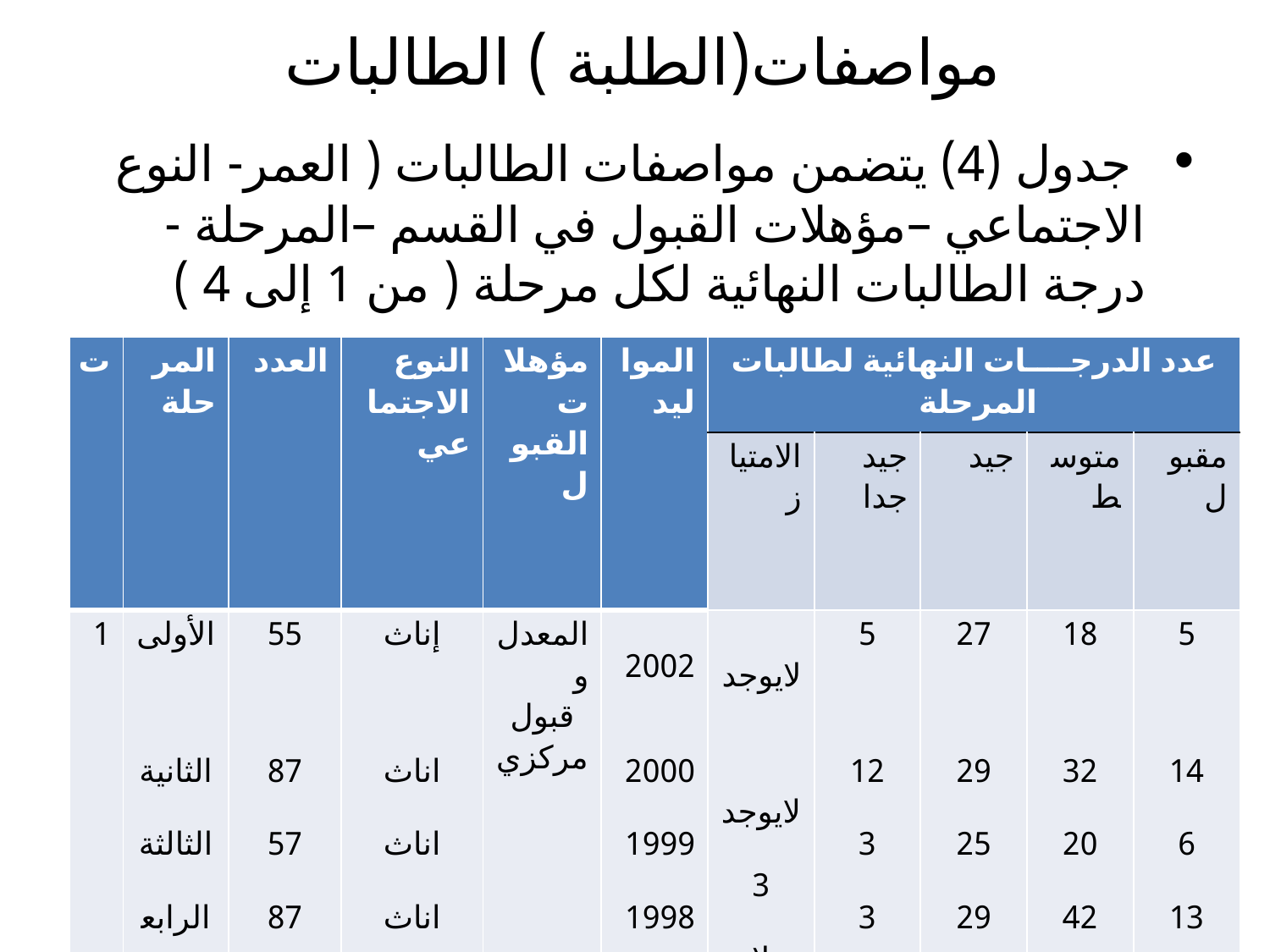

# مواصفات(الطلبة ) الطالبات
 جدول (4) يتضمن مواصفات الطالبات ( العمر- النوع الاجتماعي –مؤهلات القبول في القسم –المرحلة - درجة الطالبات النهائية لكل مرحلة ( من 1 إلى 4 )
| ت | المرحلة | العدد | النوع الاجتماعي | مؤهلات القبول | المواليد | عدد الدرجــــات النهائية لطالبات المرحلة |  |  |  |  |
| --- | --- | --- | --- | --- | --- | --- | --- | --- | --- | --- |
|  |  |  |  |  |  | الامتياز | جيد جدا | جيد | متوسط | مقبول |
| 1 | الأولى الثانية الثالثة الرابعة | 55 87 57 87 | إناث اناث اناث اناث | المعدل و قبول مركزي | 2002 2000 1999 1998 | لايوجد لايوجد 3 لا يوجد | 5 12 3 3 | 27 29 25 29 | 18 32 20 42 | 5 14 6 13 |